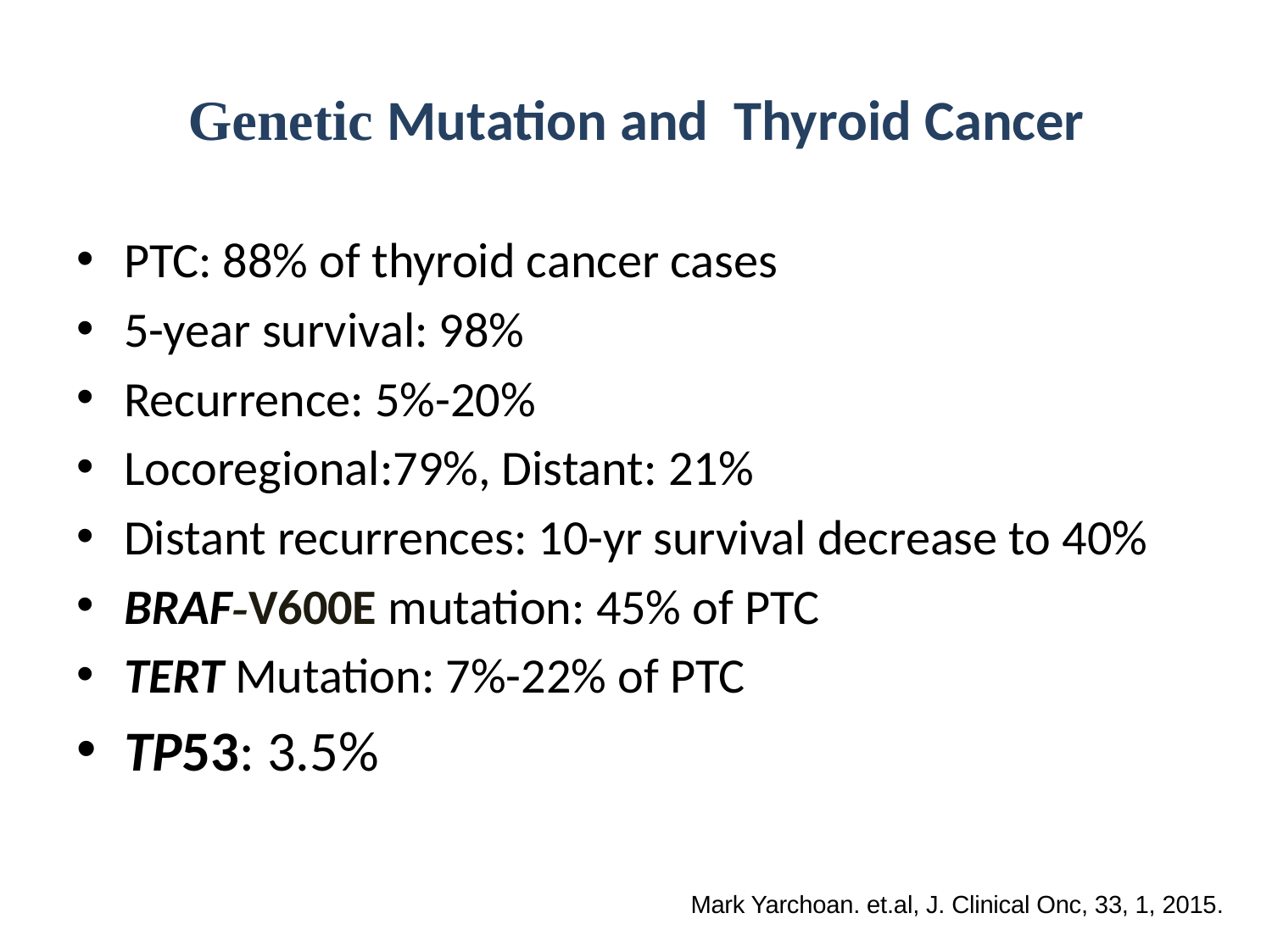

# Genetic Mutation and  Thyroid Cancer
PTC: 88% of thyroid cancer cases
5-year survival: 98%
Recurrence: 5%-20%
Locoregional:79%, Distant: 21%
Distant recurrences: 10-yr survival decrease to 40%
BRAF-V600E mutation: 45% of PTC
TERT Mutation: 7%-22% of PTC
TP53: 3.5%
Mark Yarchoan. et.al, J. Clinical Onc, 33, 1, 2015.